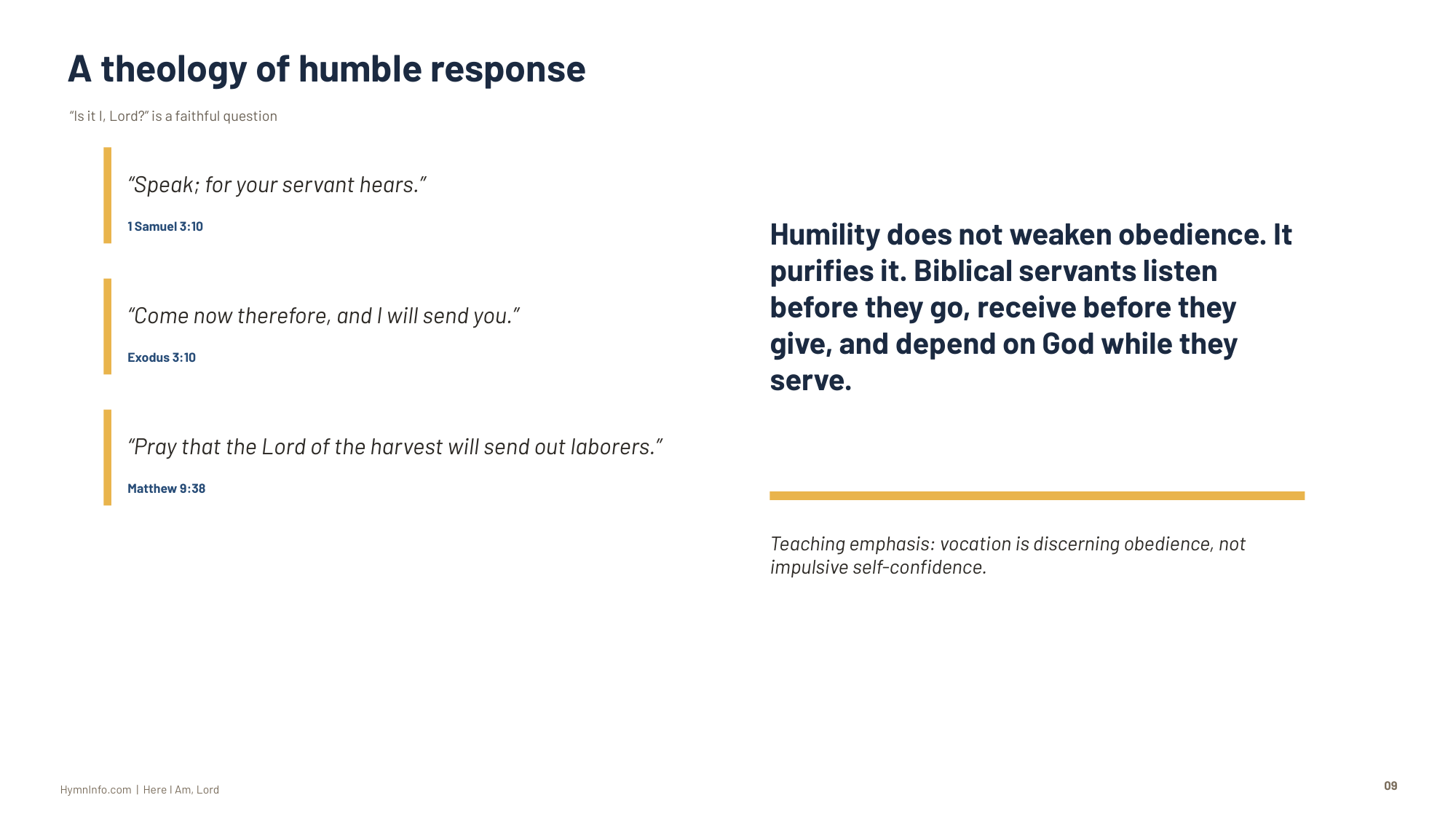

A theology of humble response
“Is it I, Lord?” is a faithful question

“Speak; for your servant hears.”
Humility does not weaken obedience. It purifies it. Biblical servants listen before they go, receive before they give, and depend on God while they serve.
1 Samuel 3:10

“Come now therefore, and I will send you.”
Exodus 3:10

“Pray that the Lord of the harvest will send out laborers.”
Matthew 9:38

Teaching emphasis: vocation is discerning obedience, not impulsive self-confidence.
09
HymnInfo.com  |  Here I Am, Lord